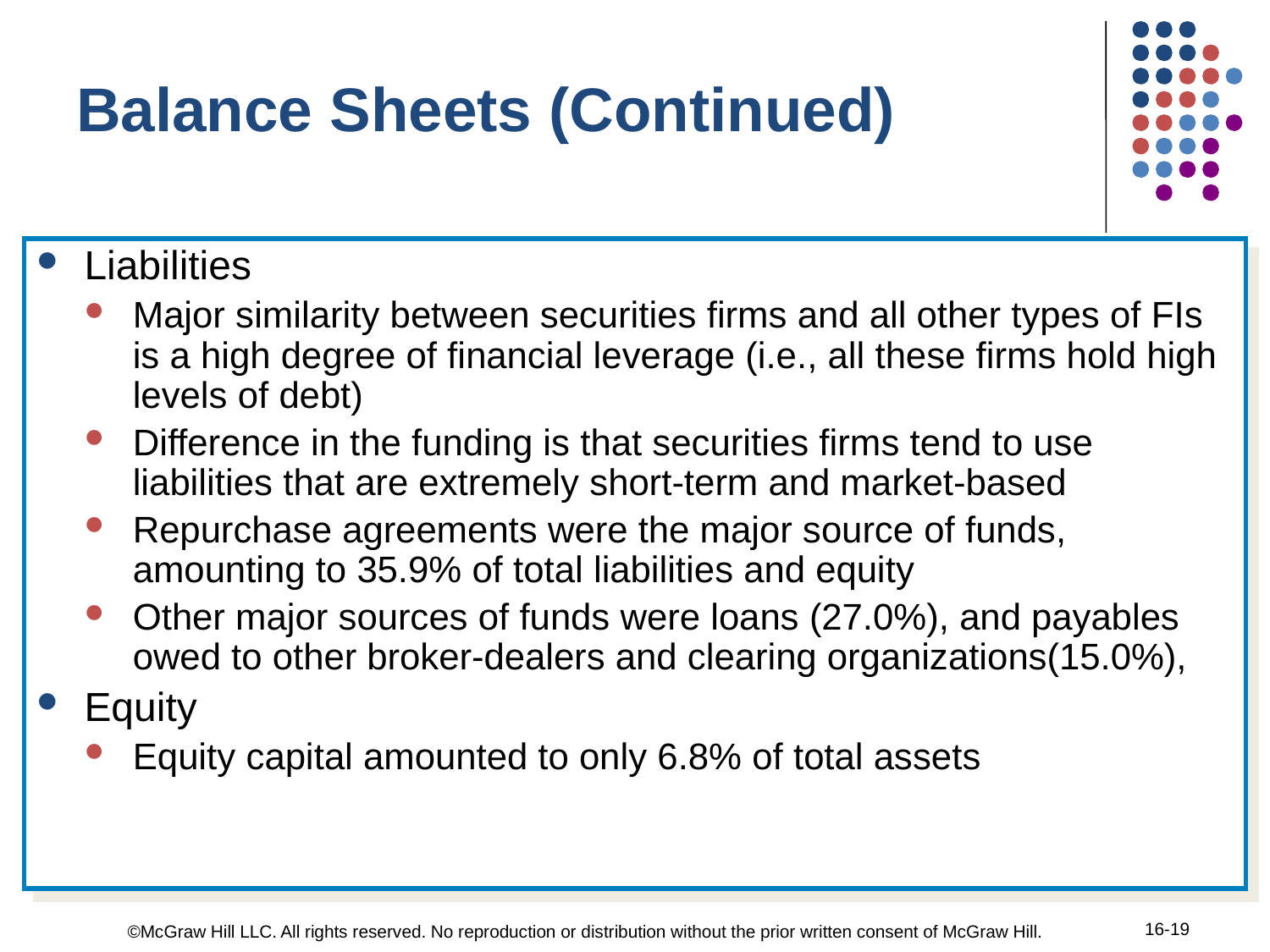

Balance Sheets (Continued)
Liabilities
Major similarity between securities firms and all other types of FIs is a high degree of financial leverage (i.e., all these firms hold high levels of debt)
Difference in the funding is that securities firms tend to use liabilities that are extremely short-term and market-based
Repurchase agreements were the major source of funds, amounting to 35.9% of total liabilities and equity
Other major sources of funds were loans (27.0%), and payables owed to other broker-dealers and clearing organizations(15.0%),
Equity
Equity capital amounted to only 6.8% of total assets

16-19
©McGraw Hill LLC. All rights reserved. No reproduction or distribution without the prior written consent of McGraw Hill.